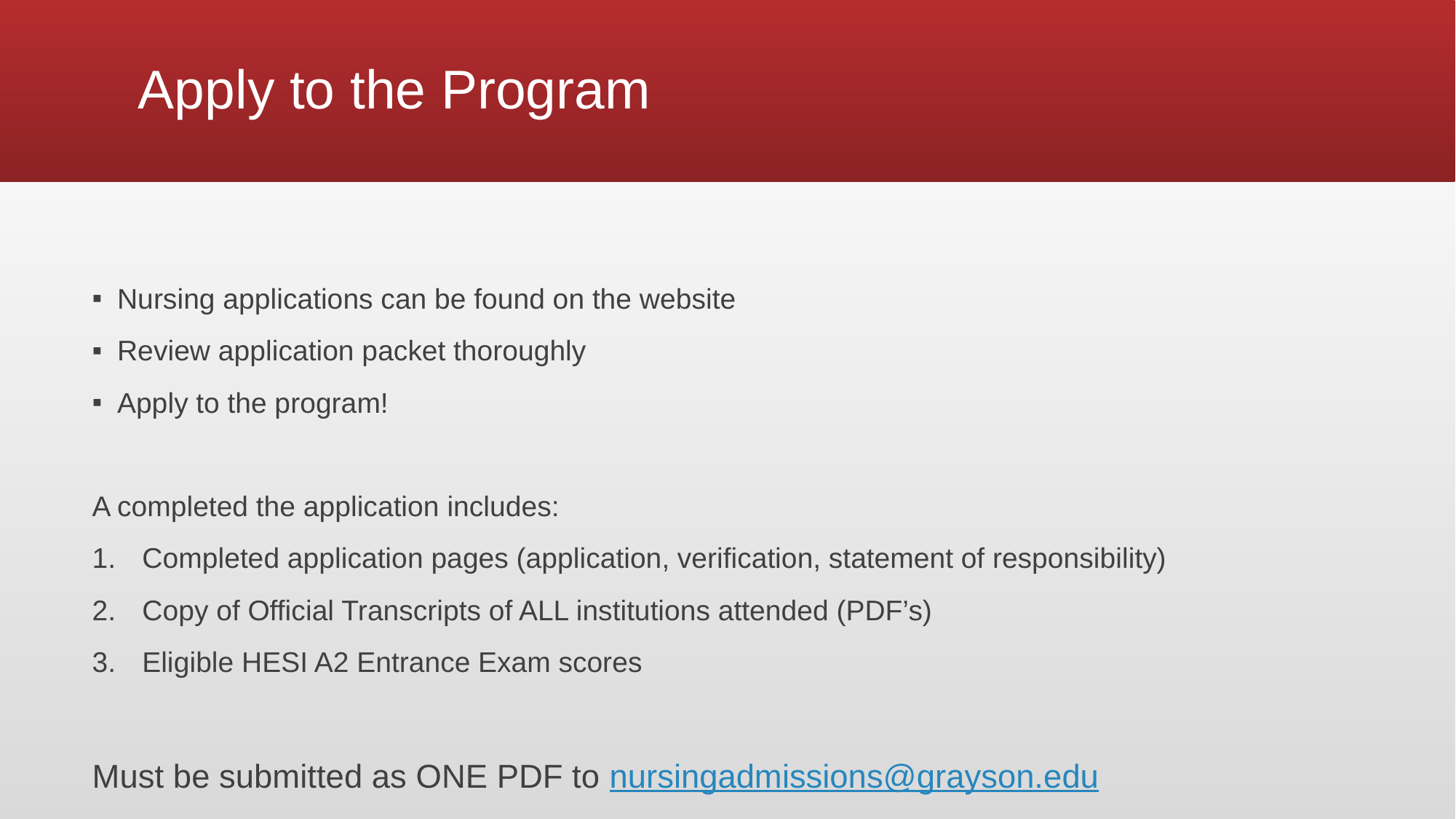

# Apply to the Program
Nursing applications can be found on the website
Review application packet thoroughly
Apply to the program!

A completed the application includes:
Completed application pages (application, verification, statement of responsibility)
Copy of Official Transcripts of ALL institutions attended (PDF’s)
Eligible HESI A2 Entrance Exam scores

Must be submitted as ONE PDF to nursingadmissions@grayson.edu